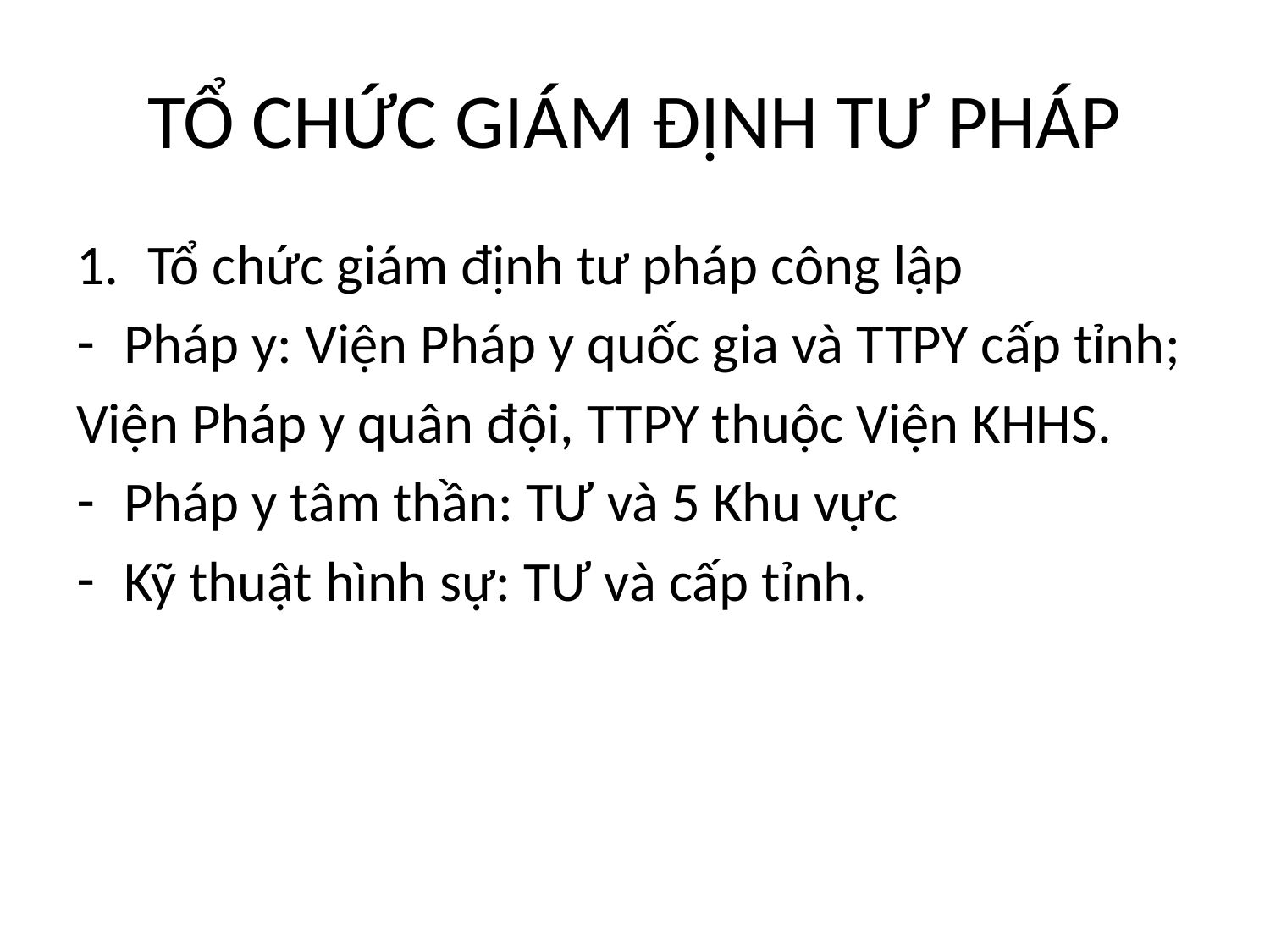

# TỔ CHỨC GIÁM ĐỊNH TƯ PHÁP
Tổ chức giám định tư pháp công lập
Pháp y: Viện Pháp y quốc gia và TTPY cấp tỉnh;
Viện Pháp y quân đội, TTPY thuộc Viện KHHS.
Pháp y tâm thần: TƯ và 5 Khu vực
Kỹ thuật hình sự: TƯ và cấp tỉnh.